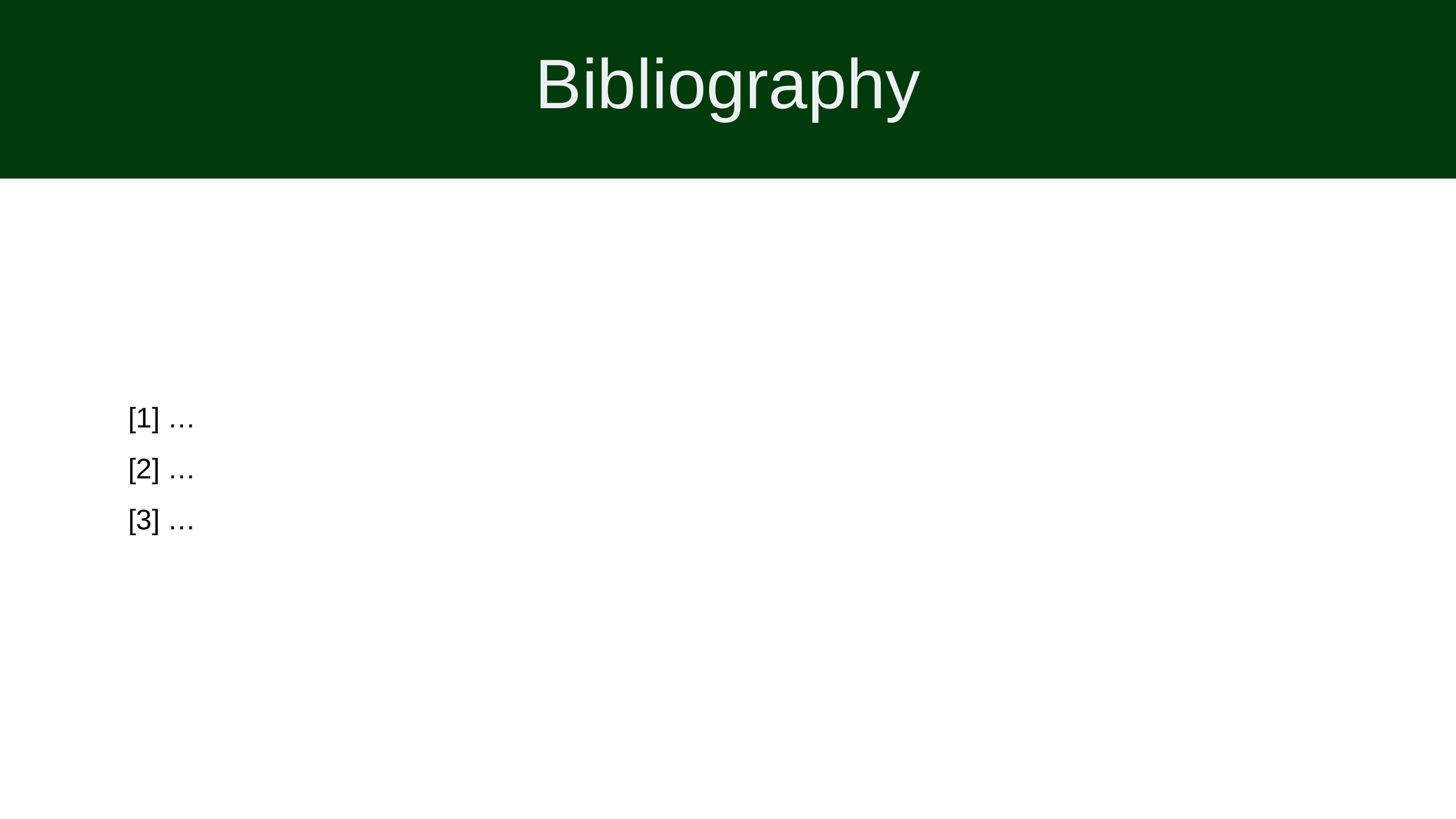

Bibliography

[1] …
[2] …
[3] …